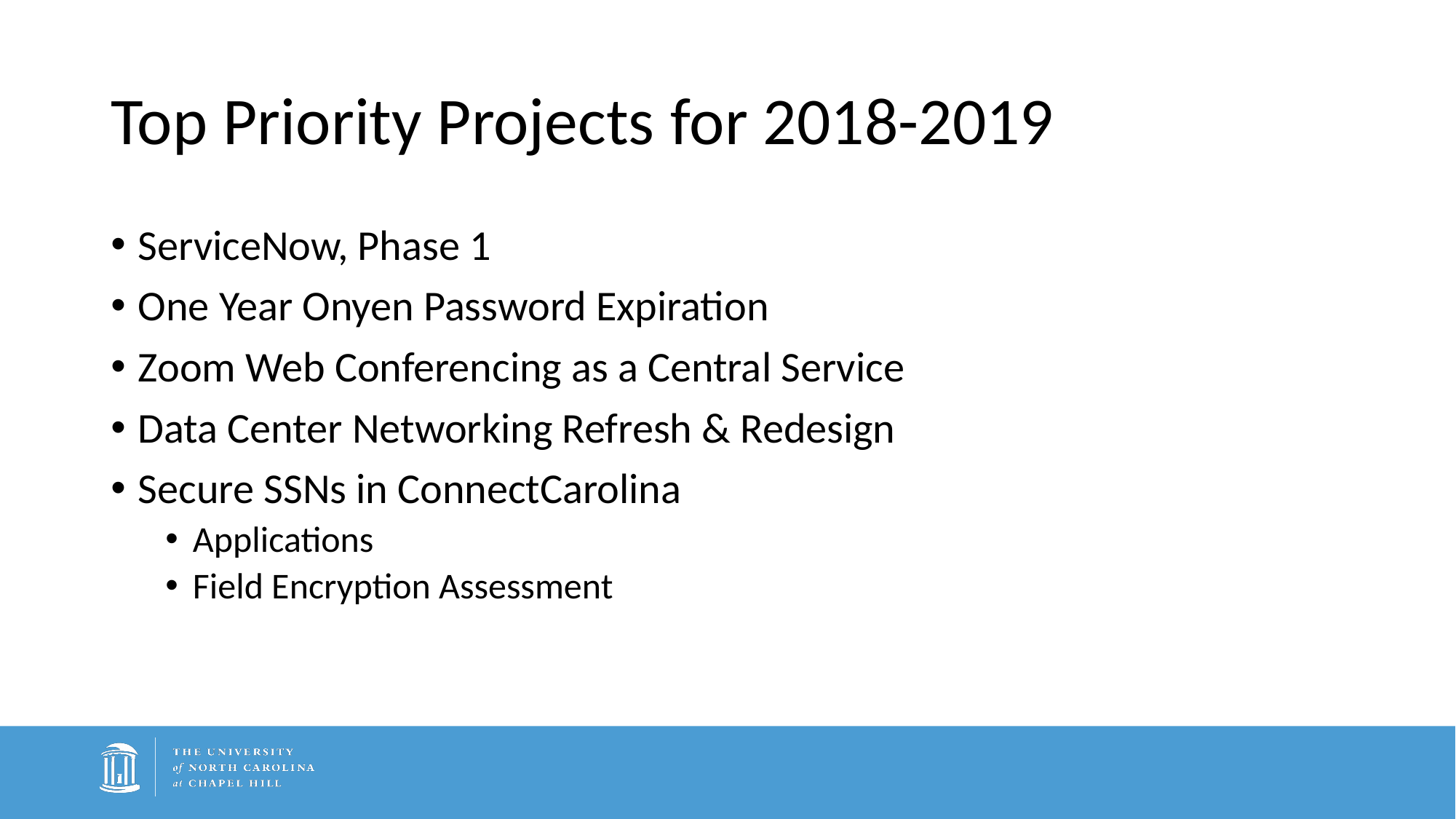

# Top Priority Projects for 2018-2019
ServiceNow, Phase 1
One Year Onyen Password Expiration
Zoom Web Conferencing as a Central Service
Data Center Networking Refresh & Redesign
Secure SSNs in ConnectCarolina
Applications
Field Encryption Assessment